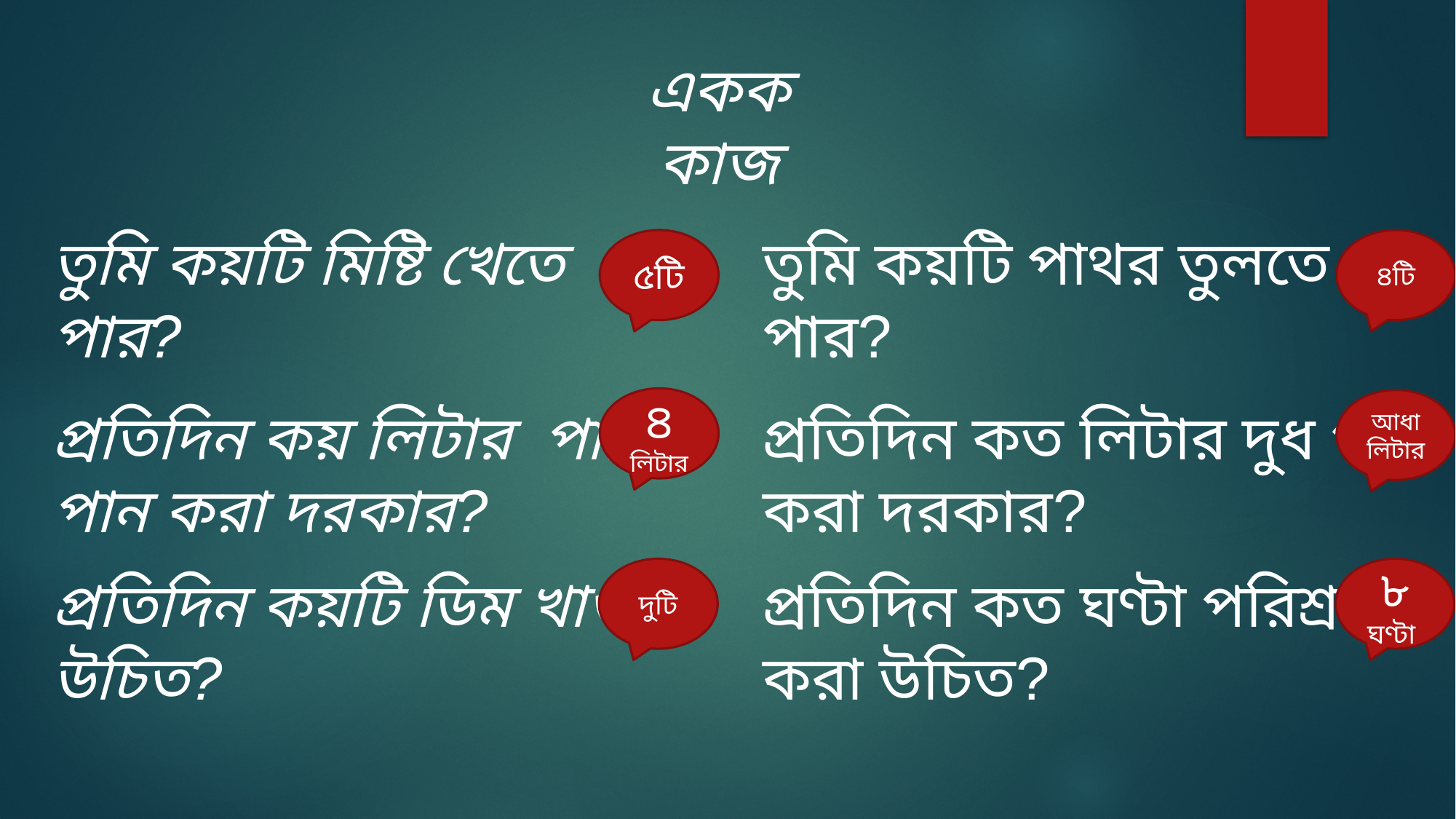

একক কাজ
তুমি কয়টি পাথর তুলতে পার?

প্রতিদিন কত লিটার দুধ পান করা দরকার?

প্রতিদিন কত ঘণ্টা পরিশ্রম করা উচিত?
তুমি কয়টি মিষ্টি খেতে পার?

প্রতিদিন কয় লিটার  পানি পান করা দরকার?

প্রতিদিন কয়টি ডিম খাওয়া উচিত?

৫টি
৪টি
৪ লিটার
আধা লিটার
দুটি
৮ ঘণ্টা